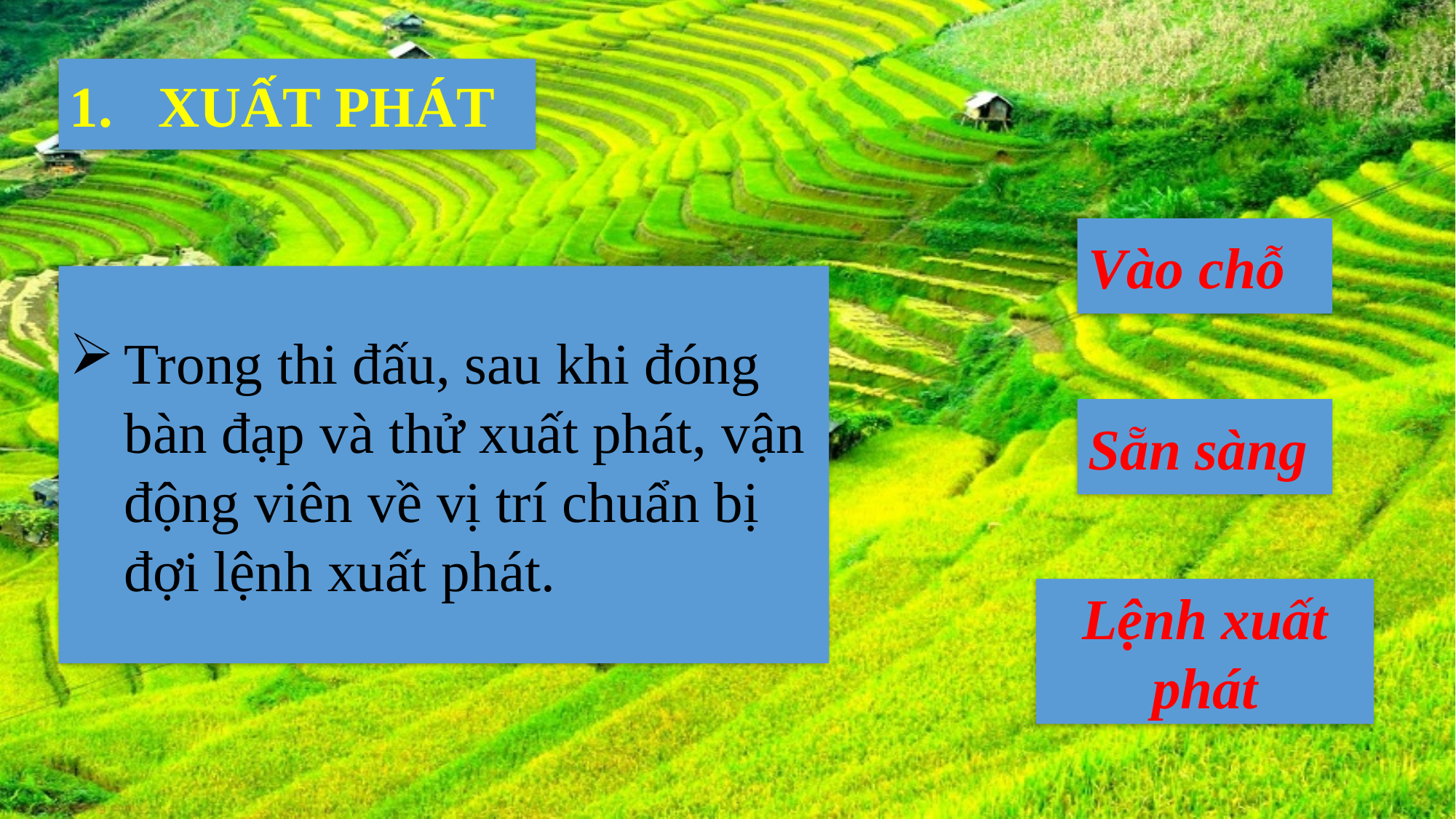

XUẤT PHÁT
Vào chỗ
Trong thi đấu, sau khi đóng bàn đạp và thử xuất phát, vận động viên về vị trí chuẩn bị đợi lệnh xuất phát.
Sẵn sàng
Lệnh xuất phát